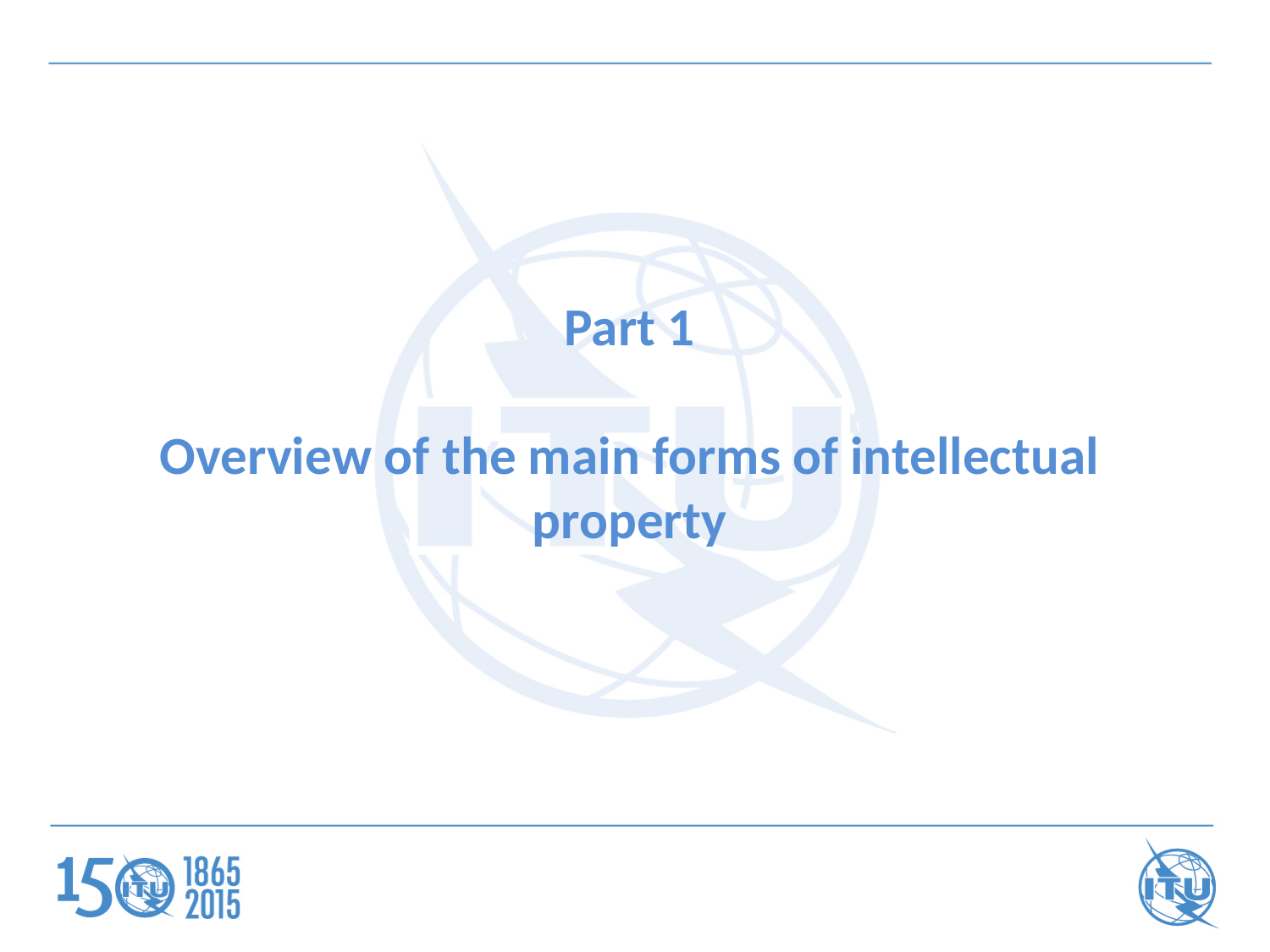

# Part 1 Overview of the main forms of intellectual property